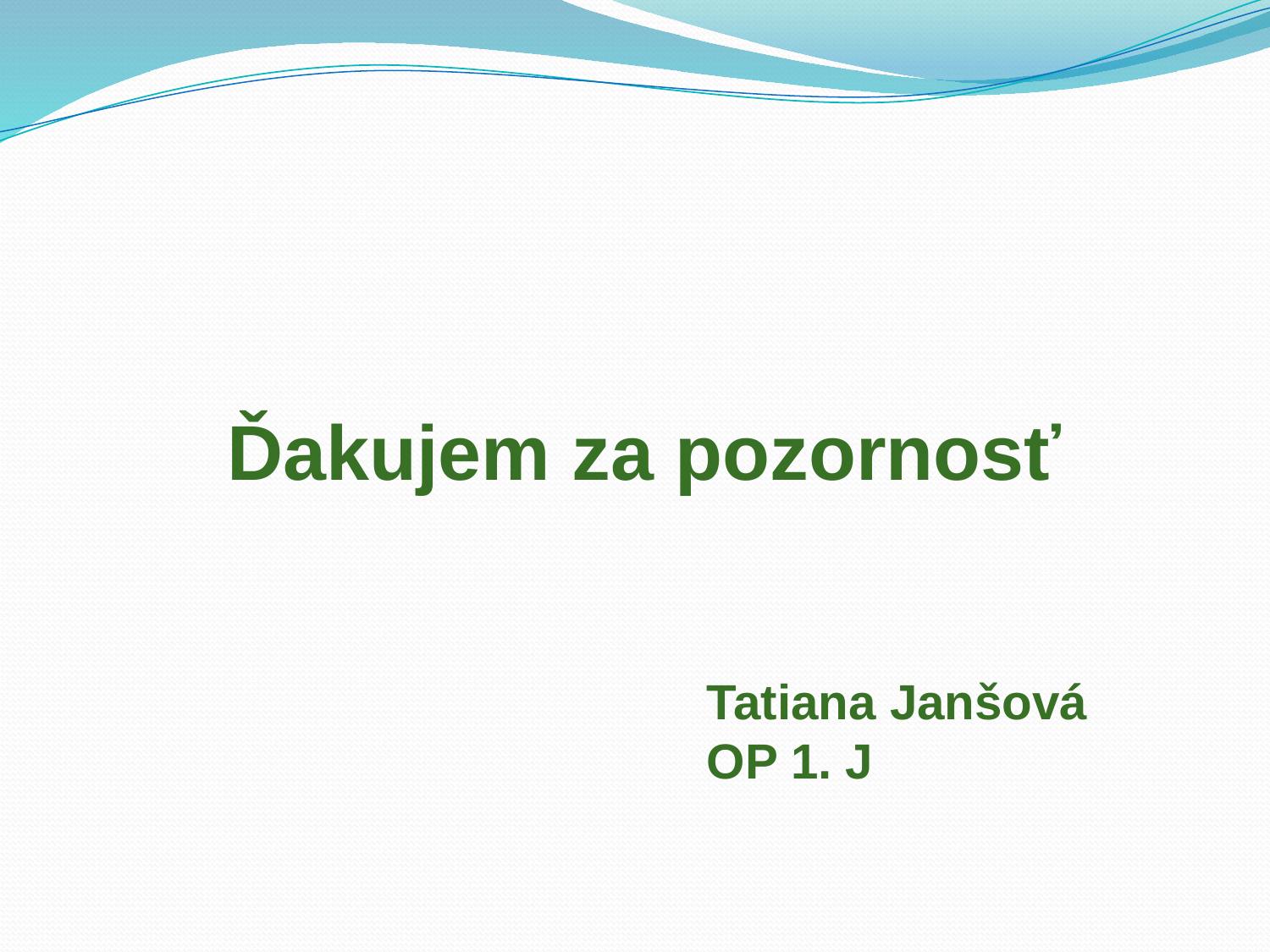

Ďakujem za pozornosť
Tatiana Janšová OP 1. J